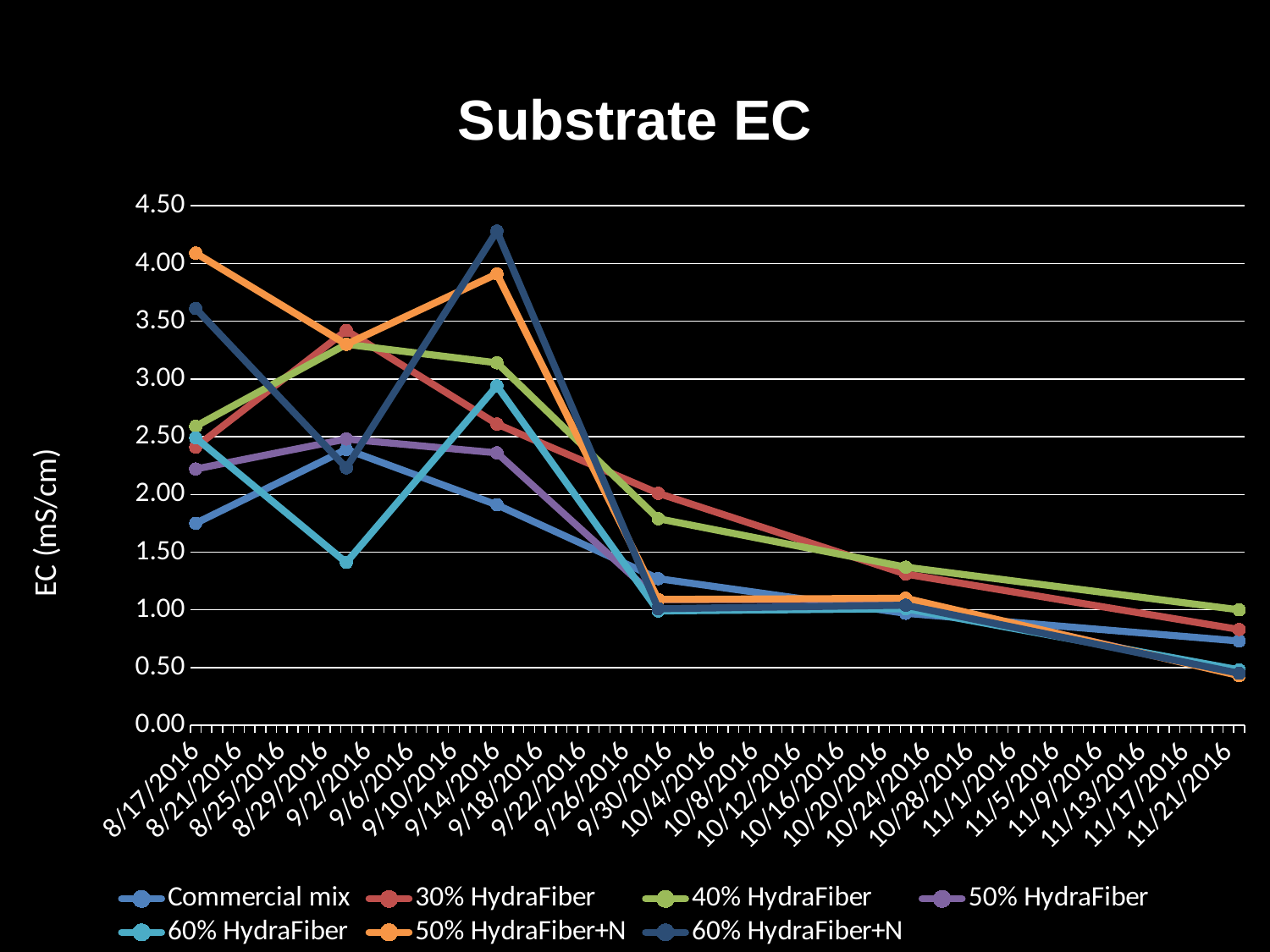

# Substrate EC

### Chart

| Category | Commercial mix | 30% HydraFiber | 40% HydraFiber | 50% HydraFiber | 60% HydraFiber | 50% HydraFiber+N | 60% HydraFiber+N |
|---|---|---|---|---|---|---|---|
| 42599 | 1.75 | 2.41 | 2.59 | 2.22 | 2.49 | 4.09 | 3.61 |
| 42613 | 2.39 | 3.42 | 3.3 | 2.48 | 1.41 | 3.3 | 2.23 |
| 42627 | 1.91 | 2.61 | 3.14 | 2.36 | 2.94 | 3.91 | 4.28 |
| 42642 | 1.27 | 2.01 | 1.79 | 1.09 | 0.99 | 1.09 | 1.01 |
| 42665 | 0.97 | 1.31 | 1.37 | 1.09 | 1.01 | 1.1 | 1.04 |
| 42696 | 0.73 | 0.83 | 1.0 | 0.44 | 0.48 | 0.43 | 0.45 |